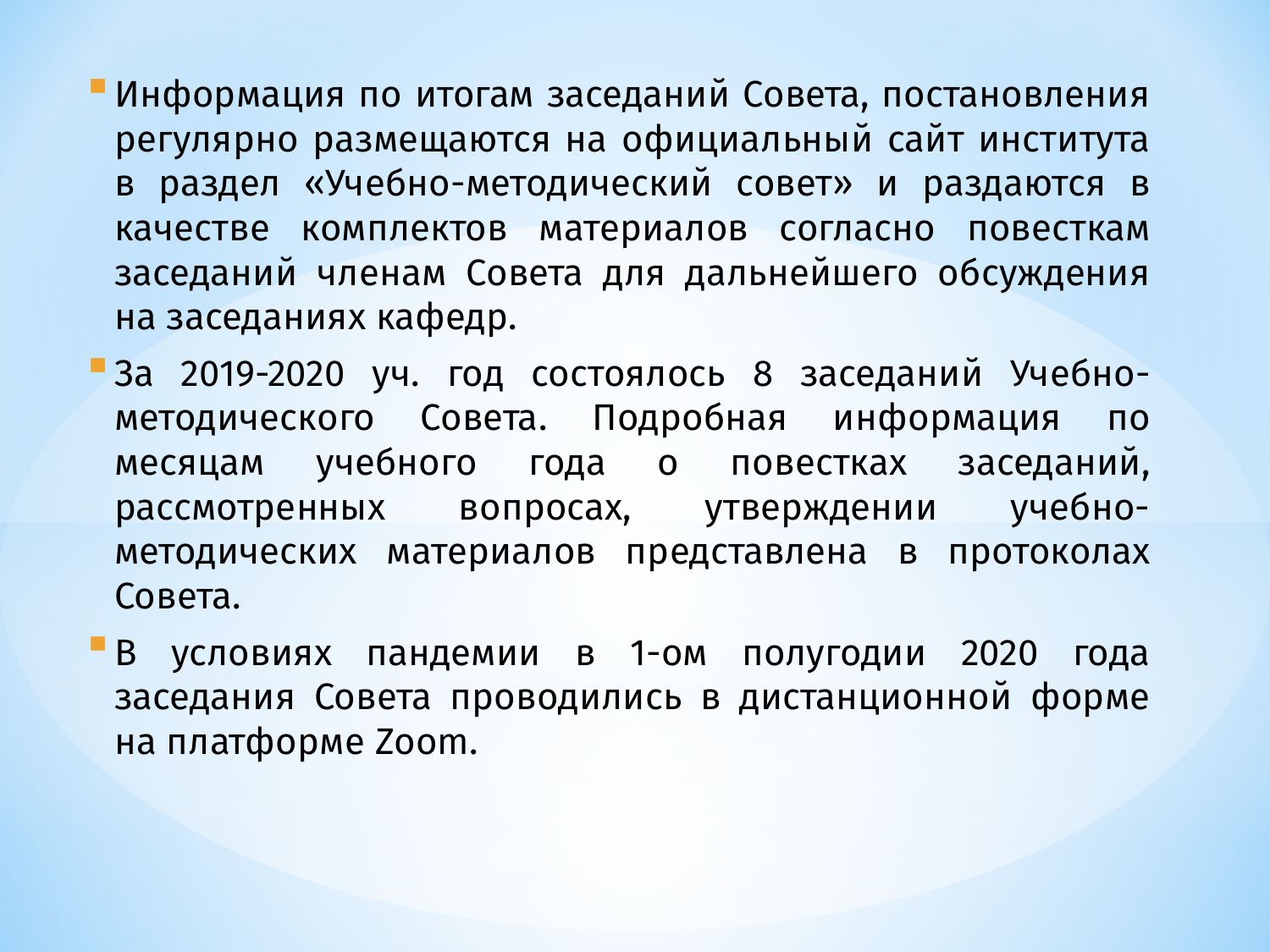

Информация по итогам заседаний Совета, постановления регулярно размещаются на официальный сайт института в раздел «Учебно-методический совет» и раздаются в качестве комплектов материалов согласно повесткам заседаний членам Совета для дальнейшего обсуждения на заседаниях кафедр.
За 2019-2020 уч. год состоялось 8 заседаний Учебно-методического Совета. Подробная информация по месяцам учебного года о повестках заседаний, рассмотренных вопросах, утверждении учебно-методических материалов представлена в протоколах Совета.
В условиях пандемии в 1-ом полугодии 2020 года заседания Совета проводились в дистанционной форме на платформе Zoom.